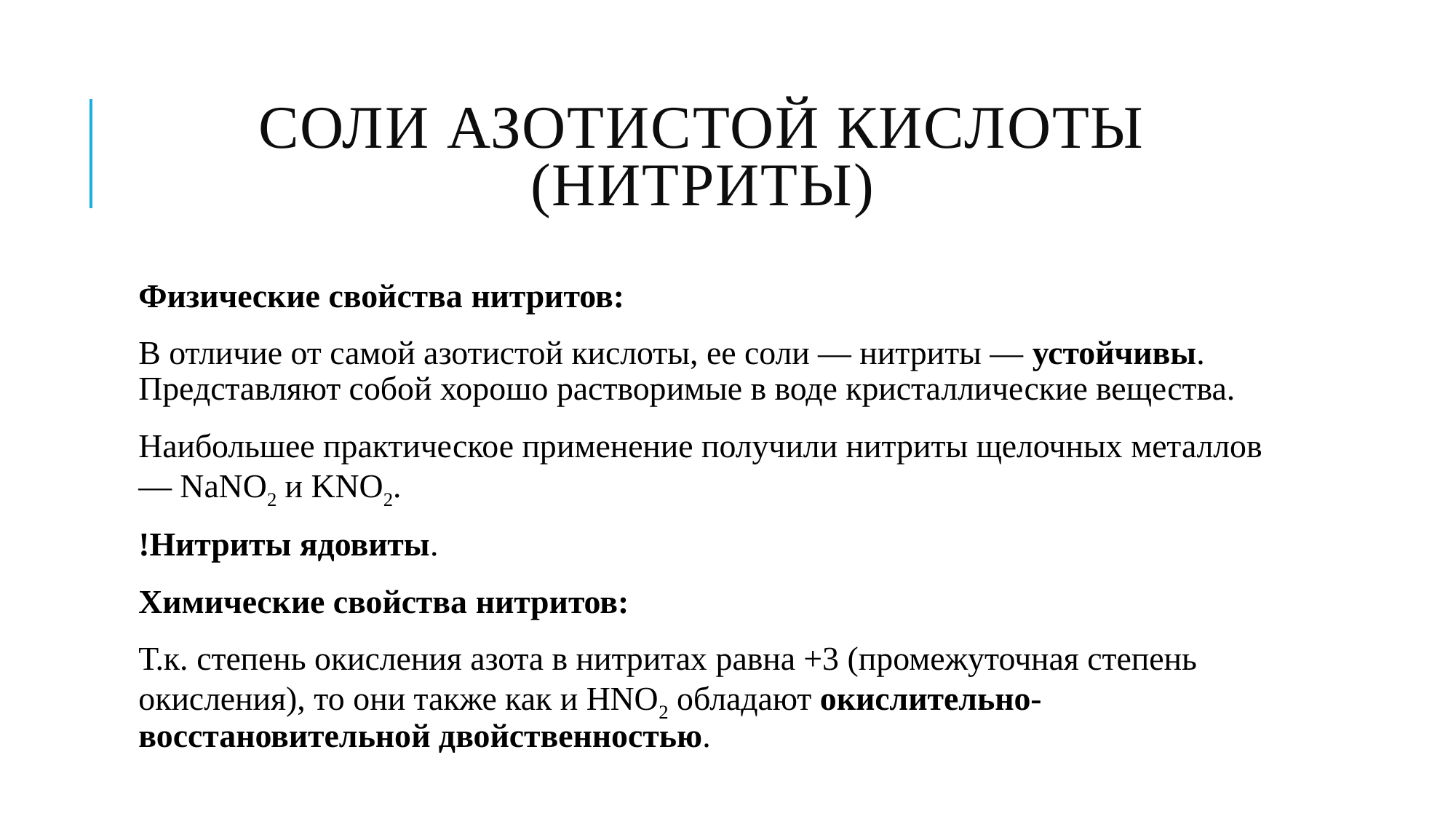

# Соли азотистой кислоты (нитриты)
Физические свойства нитритов:
В отличие от самой азотистой кислоты, ее соли — нитриты — устойчивы. Представляют собой хорошо растворимые в воде кристаллические вещества.
Наибольшее практическое применение получили нитриты щелочных металлов — NaNО2 и KNО2.
!Нитриты ядовиты.
Химические свойства нитритов:
Т.к. степень окисления азота в нитритах равна +3 (промежуточная степень окисления), то они также как и HNО2 обладают окислительно-восстановительной двойственностью.